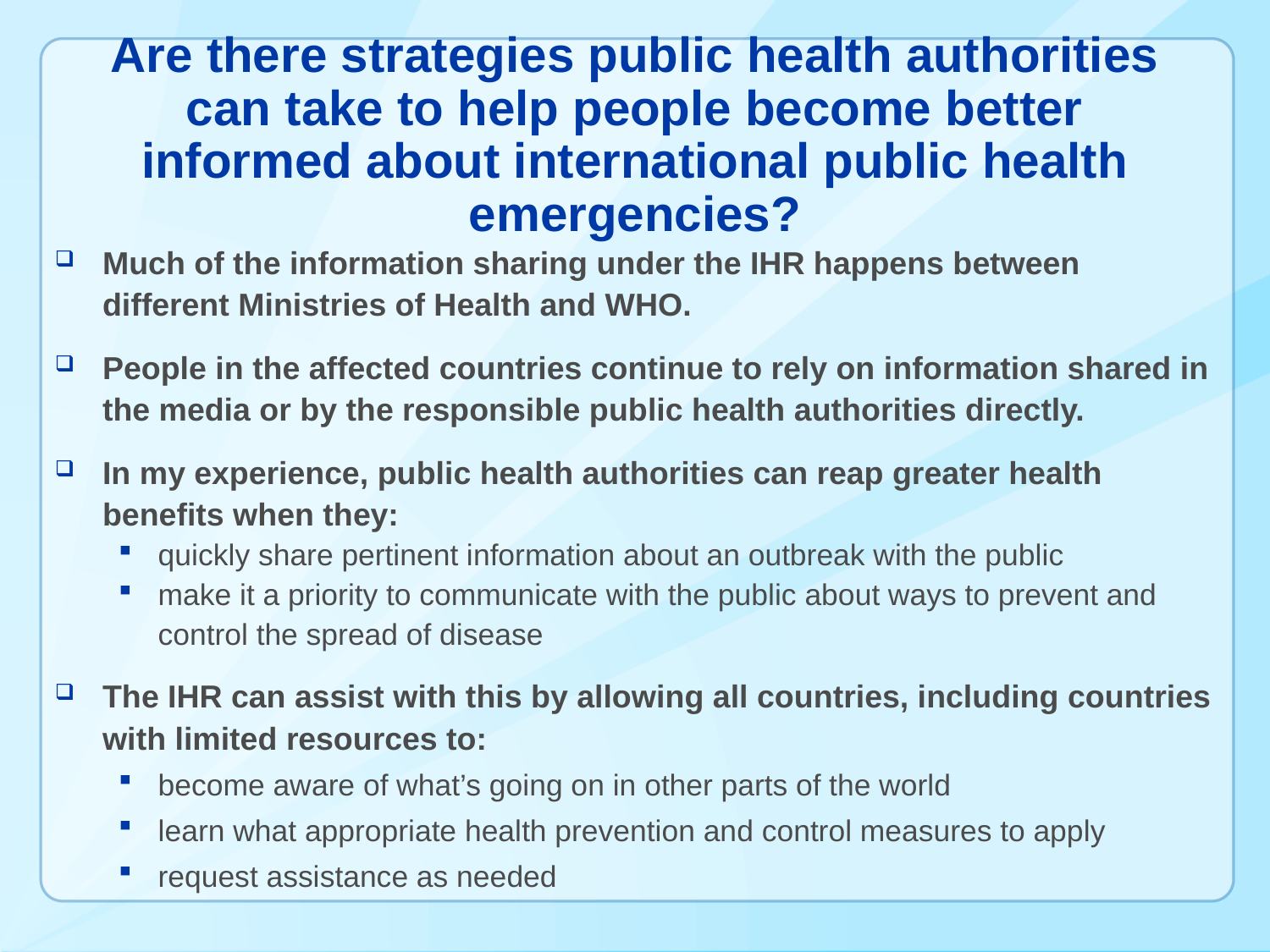

# Are there strategies public health authorities can take to help people become better informed about international public health emergencies?
Much of the information sharing under the IHR happens between different Ministries of Health and WHO.
People in the affected countries continue to rely on information shared in the media or by the responsible public health authorities directly.
In my experience, public health authorities can reap greater health benefits when they:
quickly share pertinent information about an outbreak with the public
make it a priority to communicate with the public about ways to prevent and control the spread of disease
The IHR can assist with this by allowing all countries, including countries with limited resources to:
become aware of what’s going on in other parts of the world
learn what appropriate health prevention and control measures to apply
request assistance as needed